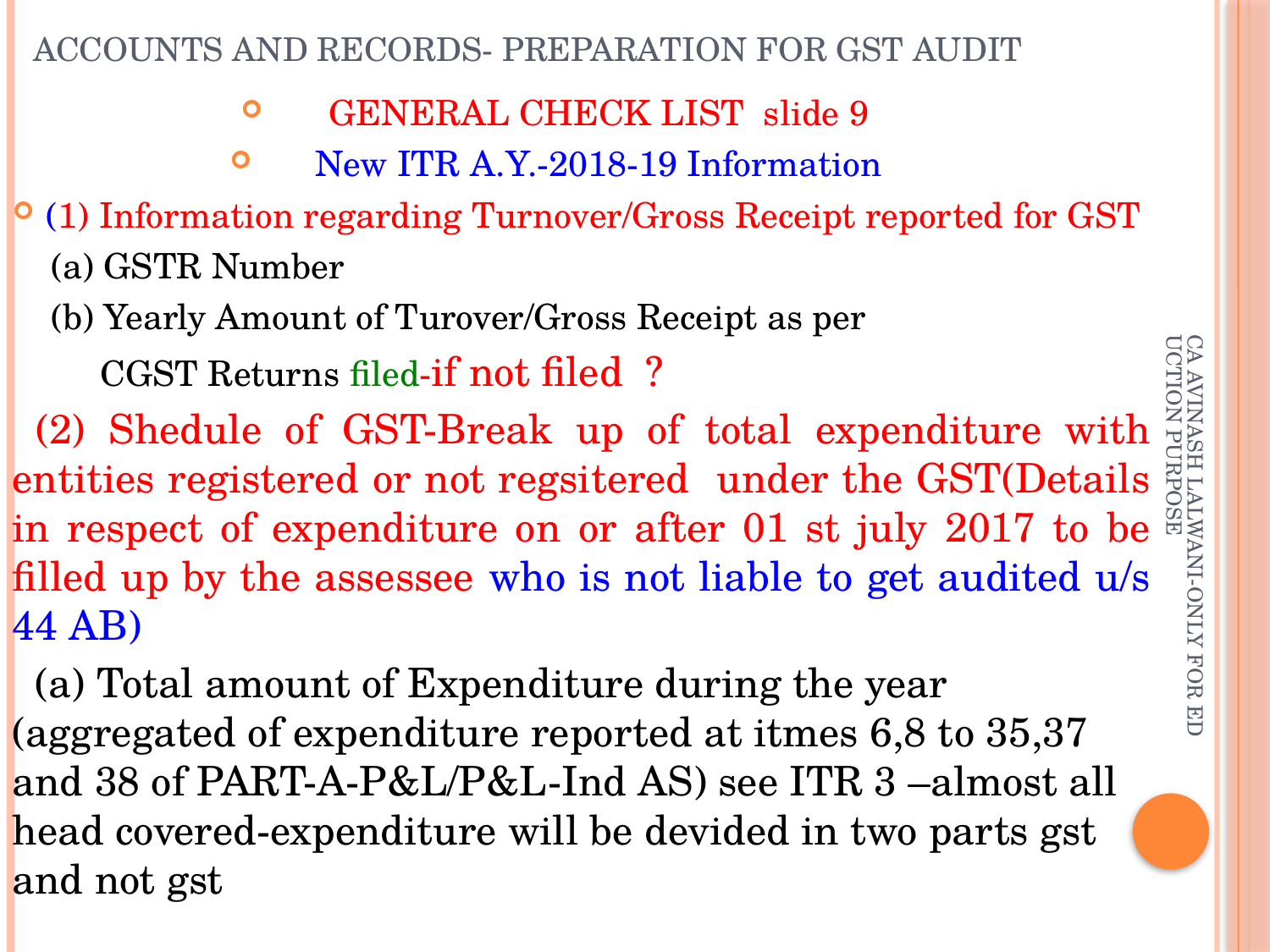

# Accounts and records- preparation for gst audit
GENERAL CHECK LIST  slide 9
New ITR A.Y.-2018-19 Information
(1) Information regarding Turnover/Gross Receipt reported for GST
    (a) GSTR Number
    (b) Yearly Amount of Turover/Gross Receipt as per
         CGST Returns filed-if not filed  ?
 (2) Shedule of GST-Break up of total expenditure with entities registered or not regsitered  under the GST(Details in respect of expenditure on or after 01 st july 2017 to be filled up by the assessee who is not liable to get audited u/s 44 AB)
  (a) Total amount of Expenditure during the year (aggregated of expenditure reported at itmes 6,8 to 35,37 and 38 of PART-A-P&L/P&L-Ind AS) see ITR 3 –almost all head covered-expenditure will be devided in two parts gst and not gst

CA AVINASH LALWANI-ONLY FOR EDUCTION PURPOSE